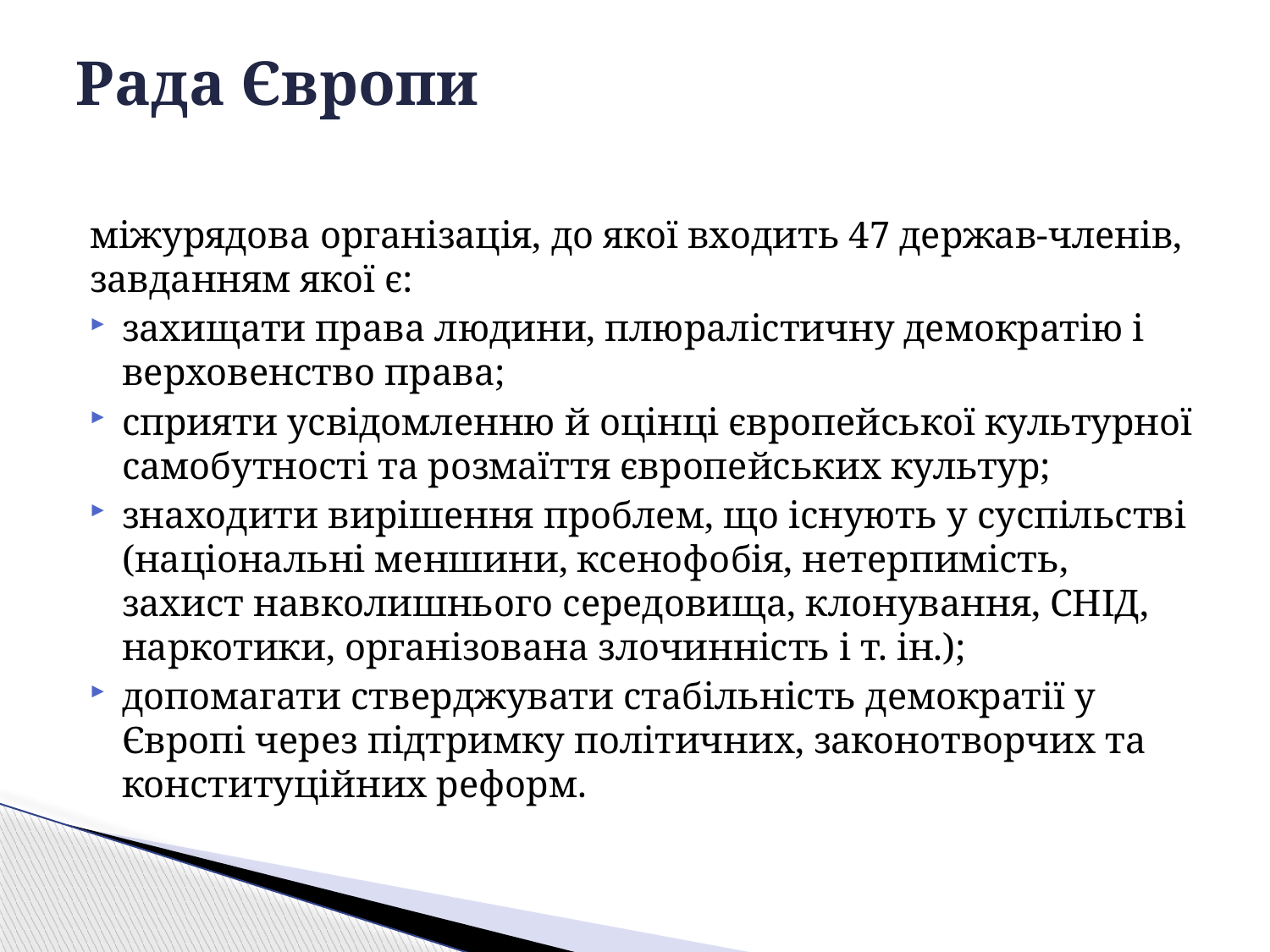

# Рада Європи
міжурядова організація, до якої входить 47 держав-членів, завданням якої є:
захищати права людини, плюралістичну демократію і верховенство права;
сприяти усвідомленню й оцінці європейської культурної самобутності та розмаїття європейських культур;
знаходити вирішення проблем, що існують у суспільстві (національні меншини, ксенофобія, нетерпимість, захист навколишнього середовища, клонування, СНІД, наркотики, організована злочинність і т. ін.);
допомагати стверджувати стабільність демократії у Європі через підтримку політичних, законотворчих та конституційних реформ.